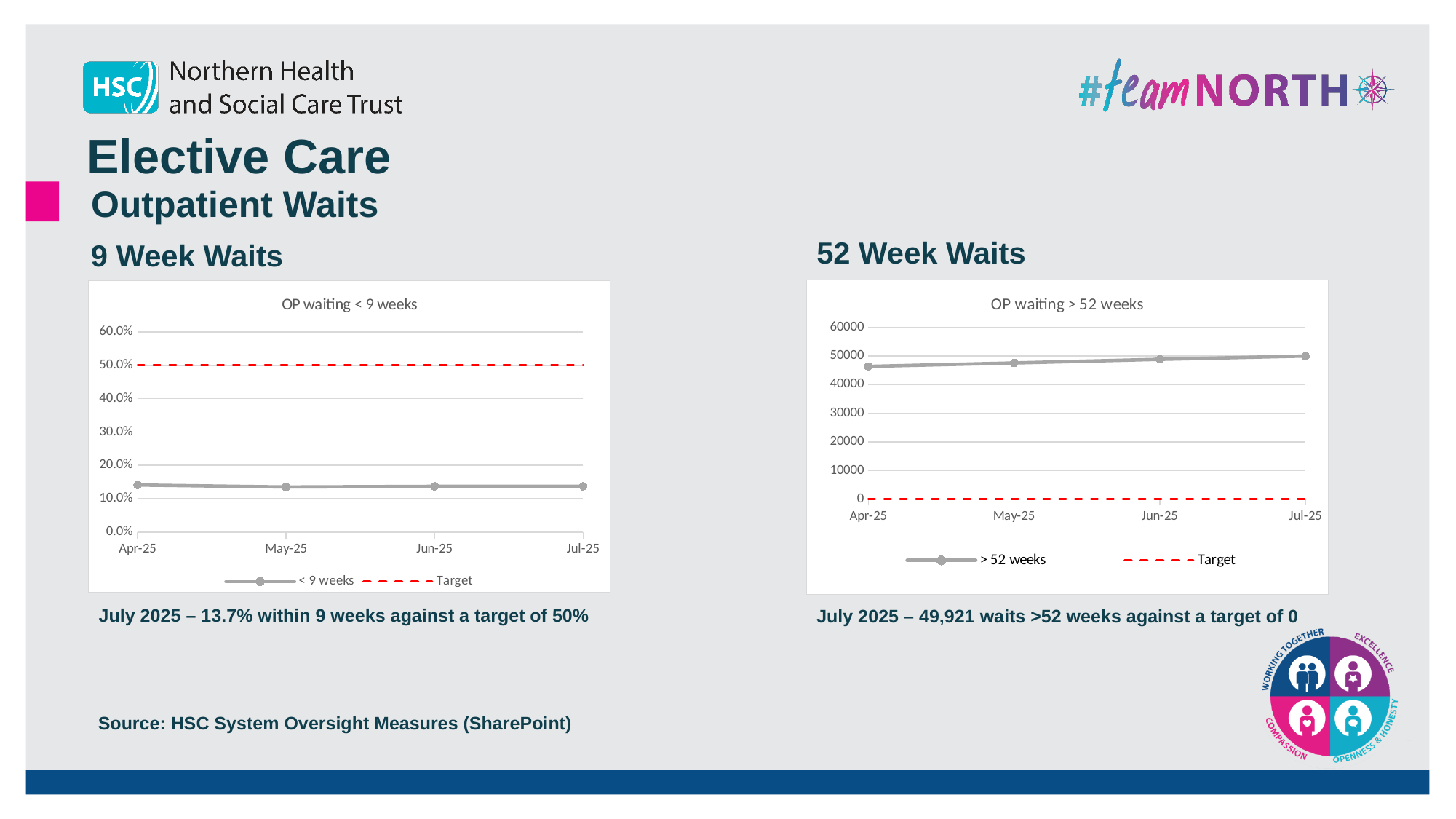

Elective Care
Outpatient Waits
52 Week Waits
9 Week Waits

### Chart: OP waiting > 52 weeks

| Category | > 52 weeks | Target |
|---|---|---|
| 45748 | 46337.0 | 0.0 |
| 45778 | 47526.0 | 0.0 |
| 45809 | 48788.0 | 0.0 |
| 45839 | 49921.0 | 0.0 |

### Chart: OP waiting < 9 weeks

| Category | < 9 weeks | Target |
|---|---|---|
| 45748 | 0.141 | 0.5 |
| 45778 | 0.135 | 0.5 |
| 45809 | 0.137 | 0.5 |
| 45839 | 0.137 | 0.5 |
July 2025 – 13.7% within 9 weeks against a target of 50%
July 2025 – 49,921 waits >52 weeks against a target of 0
Source: HSC System Oversight Measures (SharePoint)